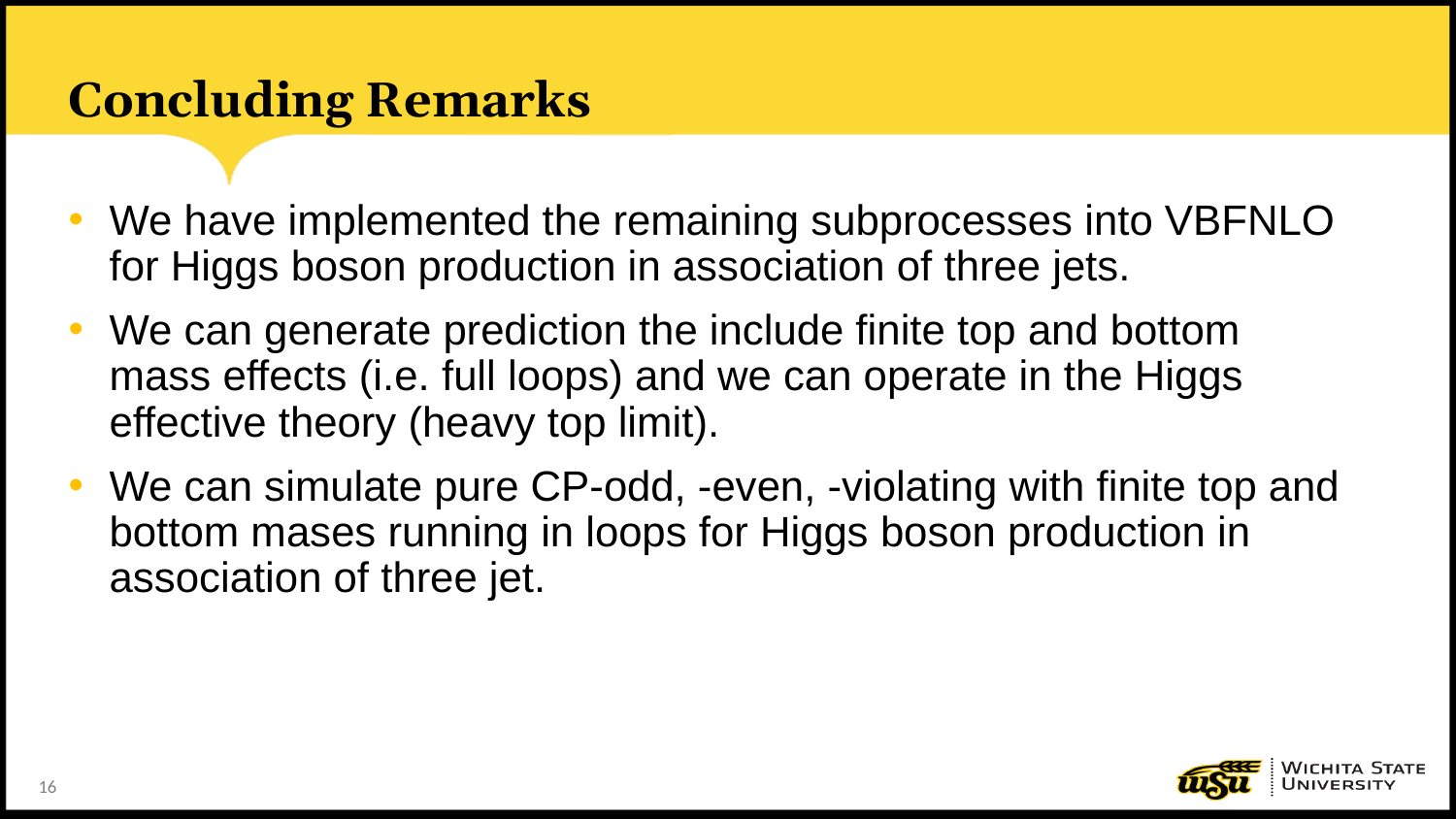

# Concluding Remarks
We have implemented the remaining subprocesses into VBFNLO for Higgs boson production in association of three jets.
We can generate prediction the include finite top and bottom mass effects (i.e. full loops) and we can operate in the Higgs effective theory (heavy top limit).
We can simulate pure CP-odd, -even, -violating with finite top and bottom mases running in loops for Higgs boson production in association of three jet.